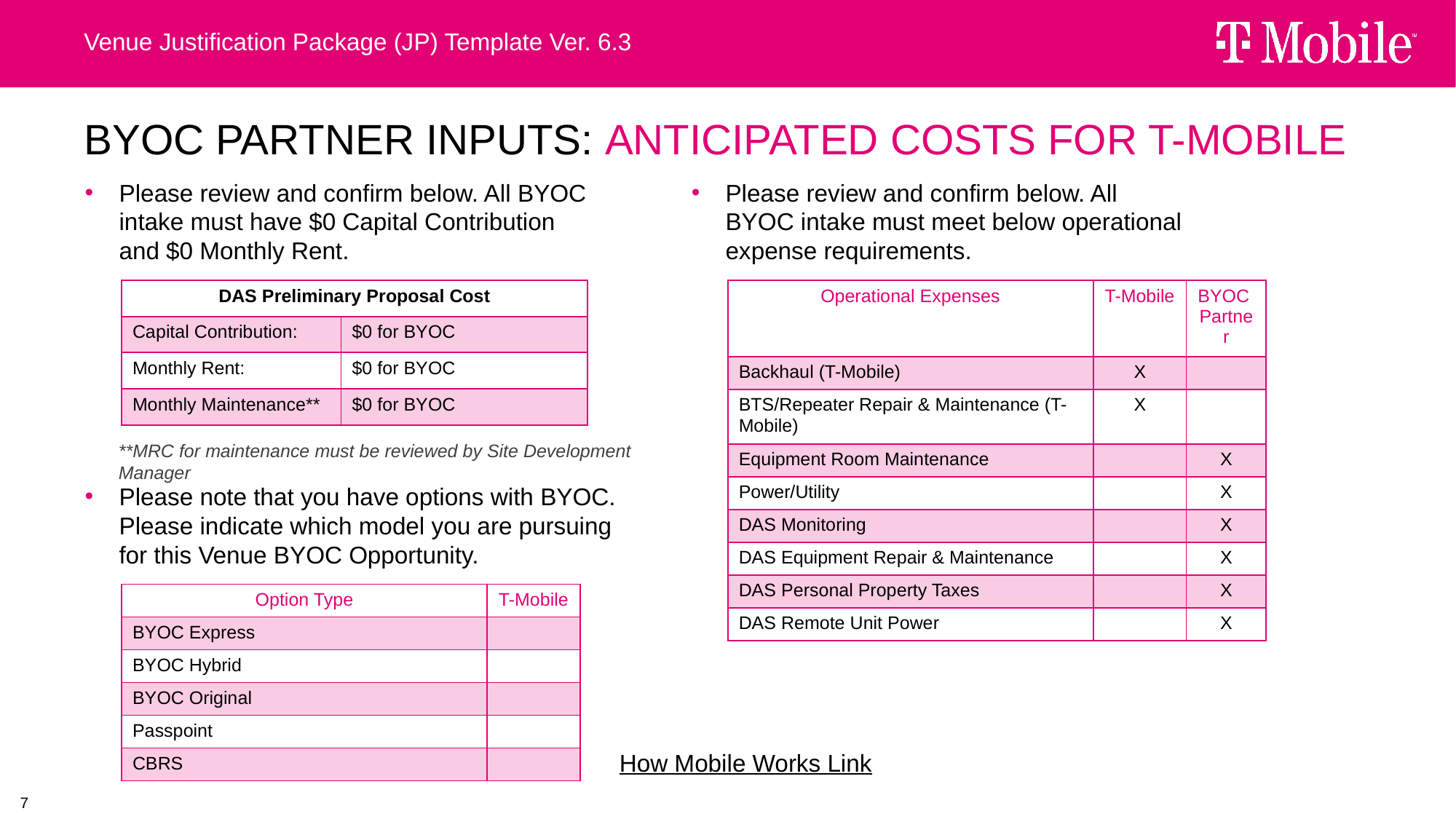

Venue Justification Package (JP) Template Ver. 6.3
# BYOC Partner Inputs: Anticipated Costs for T-Mobile
Please review and confirm below. All BYOC intake must have $0 Capital Contribution and $0 Monthly Rent.
Please review and confirm below. All BYOC intake must meet below operational expense requirements.
| DAS Preliminary Proposal Cost |  |
| --- | --- |
| Capital Contribution: | $0 for BYOC |
| Monthly Rent: | $0 for BYOC |
| Monthly Maintenance\*\* | $0 for BYOC |
| Operational Expenses | T-Mobile | BYOC Partner |
| --- | --- | --- |
| Backhaul (T-Mobile) | X |  |
| BTS/Repeater Repair & Maintenance (T-Mobile) | X |  |
| Equipment Room Maintenance |  | X |
| Power/Utility |  | X |
| DAS Monitoring |  | X |
| DAS Equipment Repair & Maintenance |  | X |
| DAS Personal Property Taxes |  | X |
| DAS Remote Unit Power |  | X |
**MRC for maintenance must be reviewed by Site Development Manager
Please note that you have options with BYOC. Please indicate which model you are pursuing for this Venue BYOC Opportunity.
| Option Type | T-Mobile |
| --- | --- |
| BYOC Express |  |
| BYOC Hybrid |  |
| BYOC Original |  |
| Passpoint |  |
| CBRS |  |
How Mobile Works Link
7